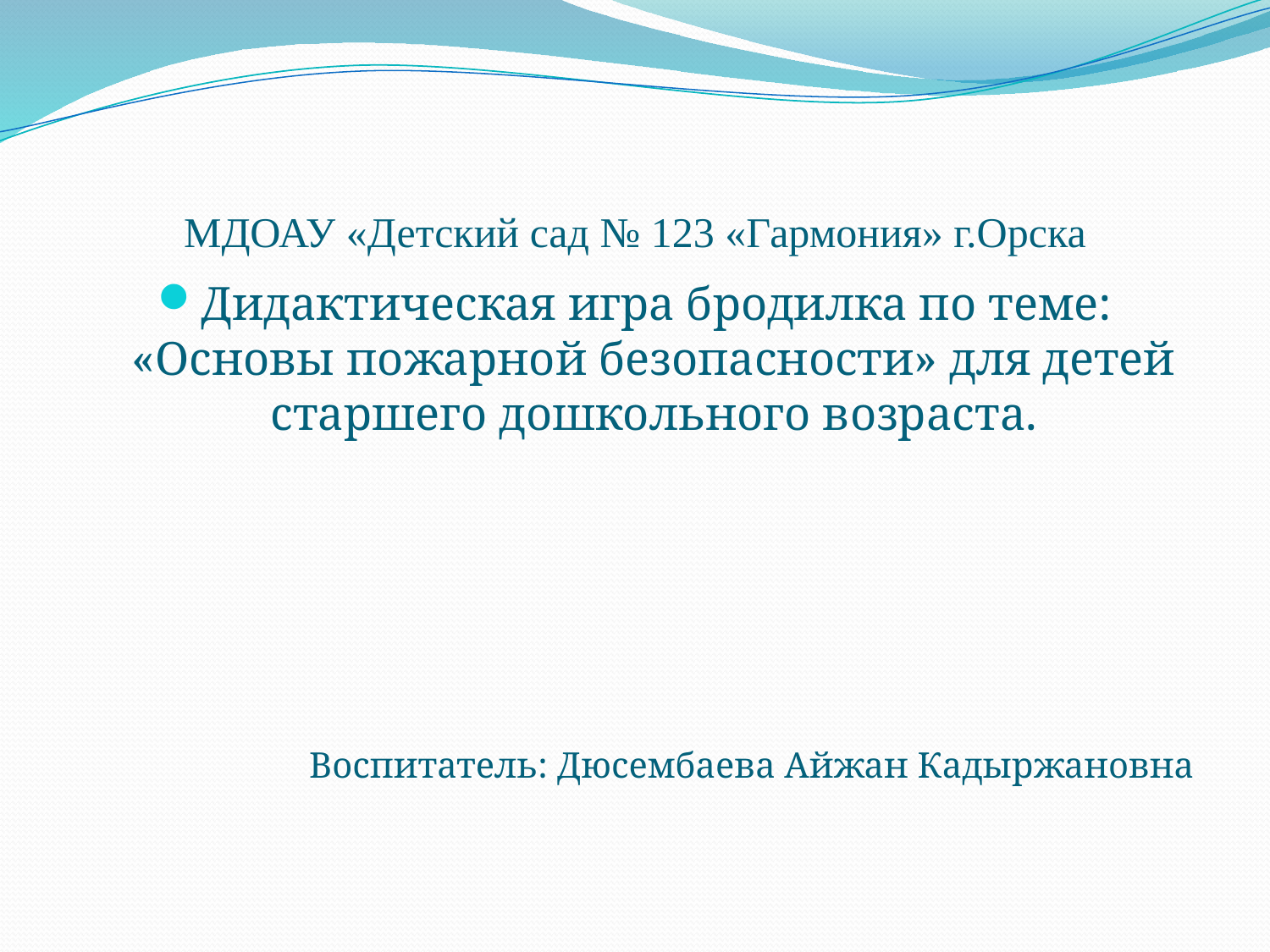

# МДОАУ «Детский сад № 123 «Гармония» г.Орска
Дидактическая игра бродилка по теме: «Основы пожарной безопасности» для детей старшего дошкольного возраста.

Воспитатель: Дюсембаева Айжан Кадыржановна